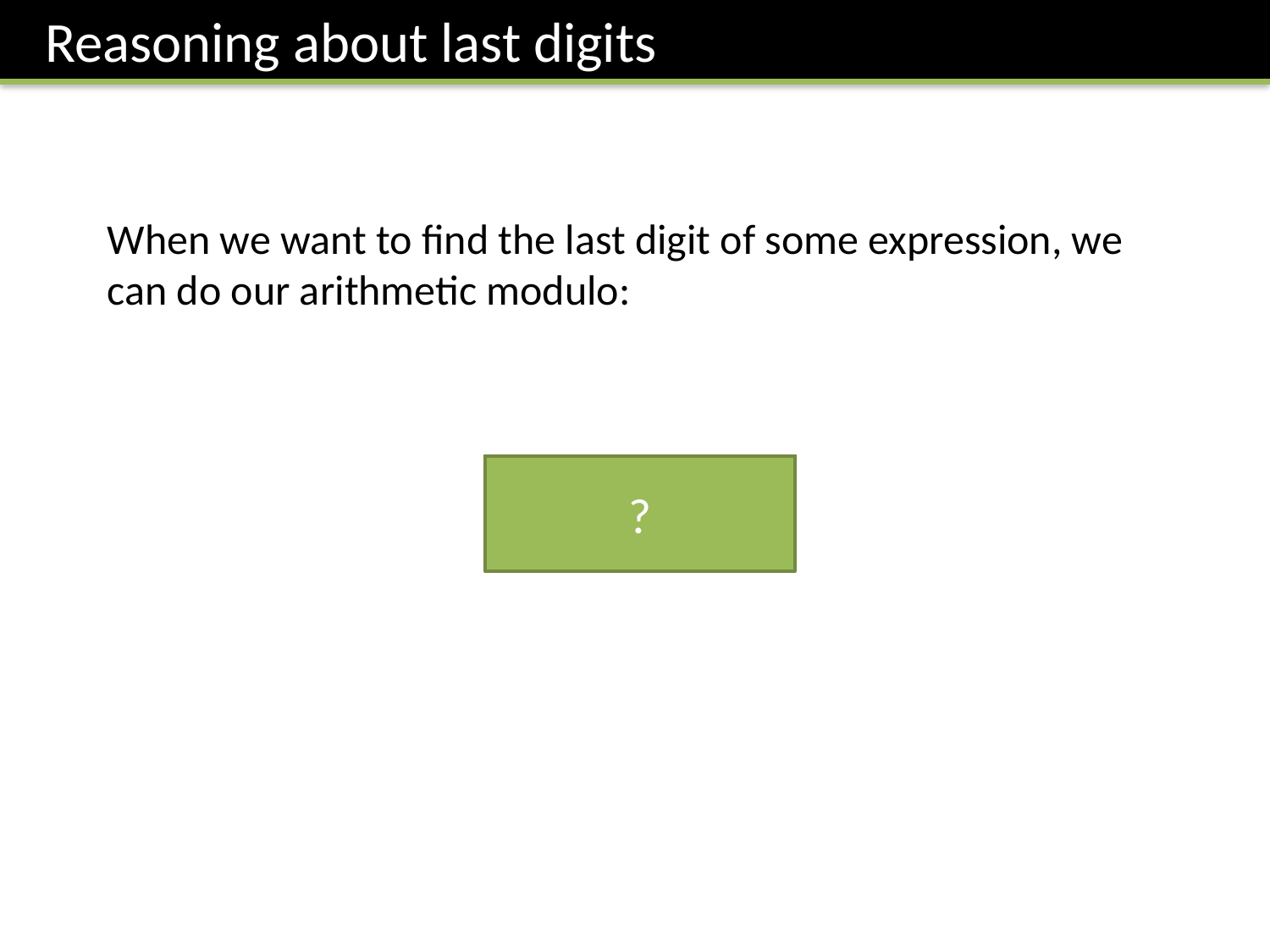

Reasoning about last digits
When we want to find the last digit of some expression, we can do our arithmetic modulo:
?
10